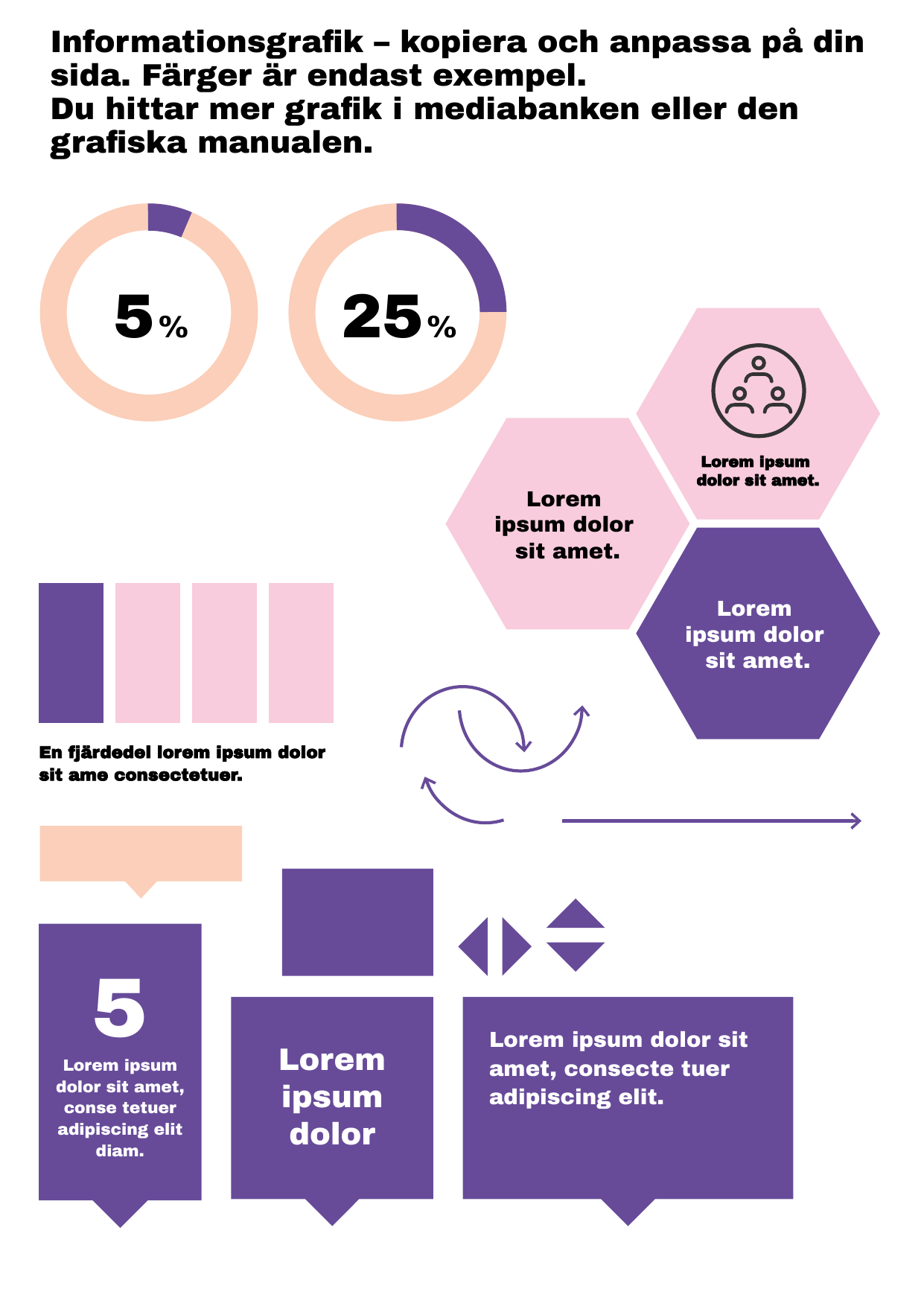

# Informationsgrafik – kopiera och anpassa på din sida. Färger är endast exempel. Du hittar mer grafik i mediabanken eller den grafiska manualen.

5 %

25 %
Lorem ipsum
dolor sit amet.

Lorem
ipsum dolor
sit amet.
Lorem
ipsum dolor
sit amet.

En fjärdedel lorem ipsum dolor sit ame consectetuer.

5
Lorem ipsum dolor sit amet, conse tetuer adipiscing elit diam.

Lorem ipsum dolor
Lorem ipsum dolor sit amet, consecte tuer adipiscing elit.